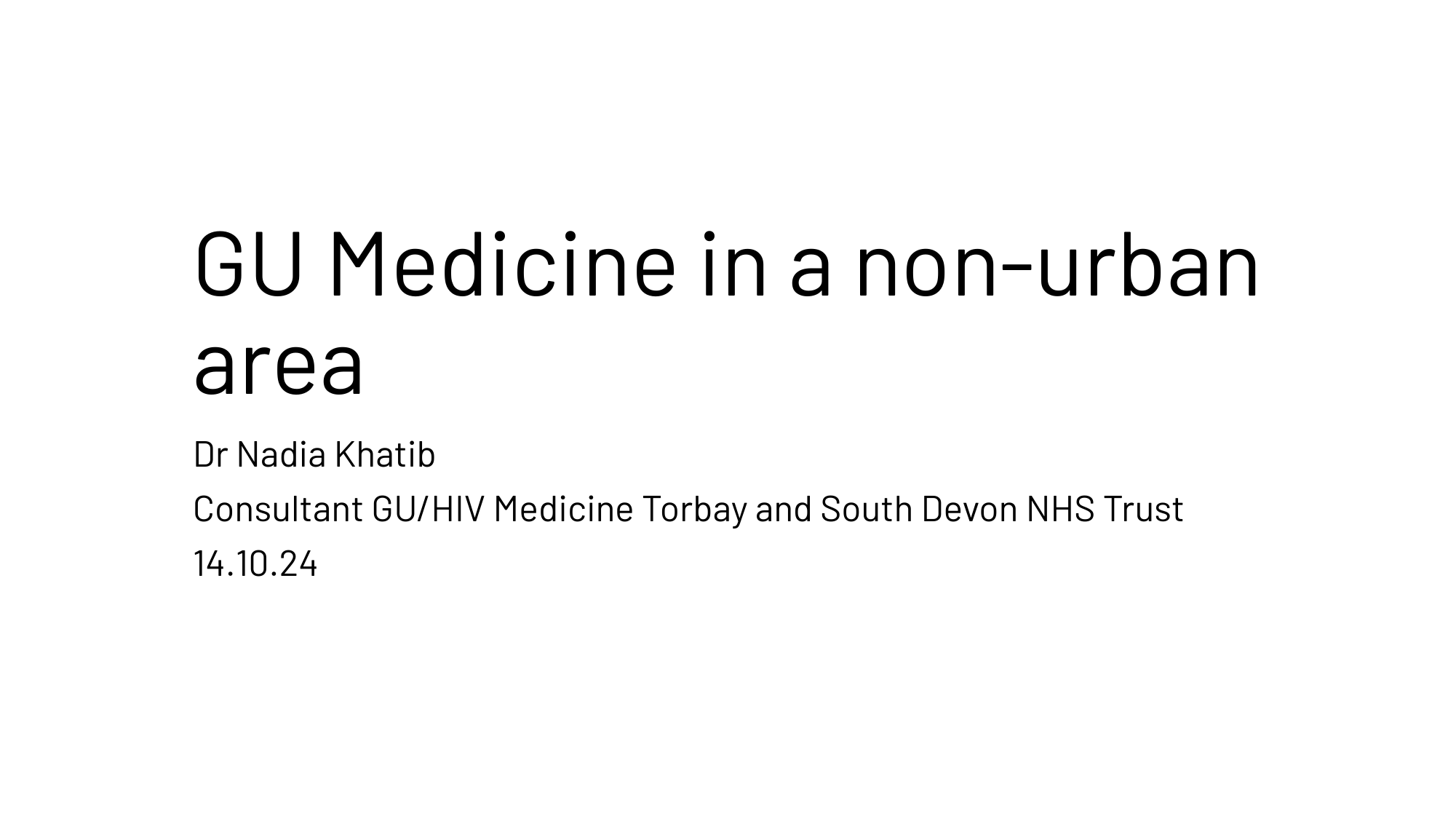

# GU Medicine in a non-urban area
Dr Nadia Khatib
Consultant GU/HIV Medicine Torbay and South Devon NHS Trust
14.10.24